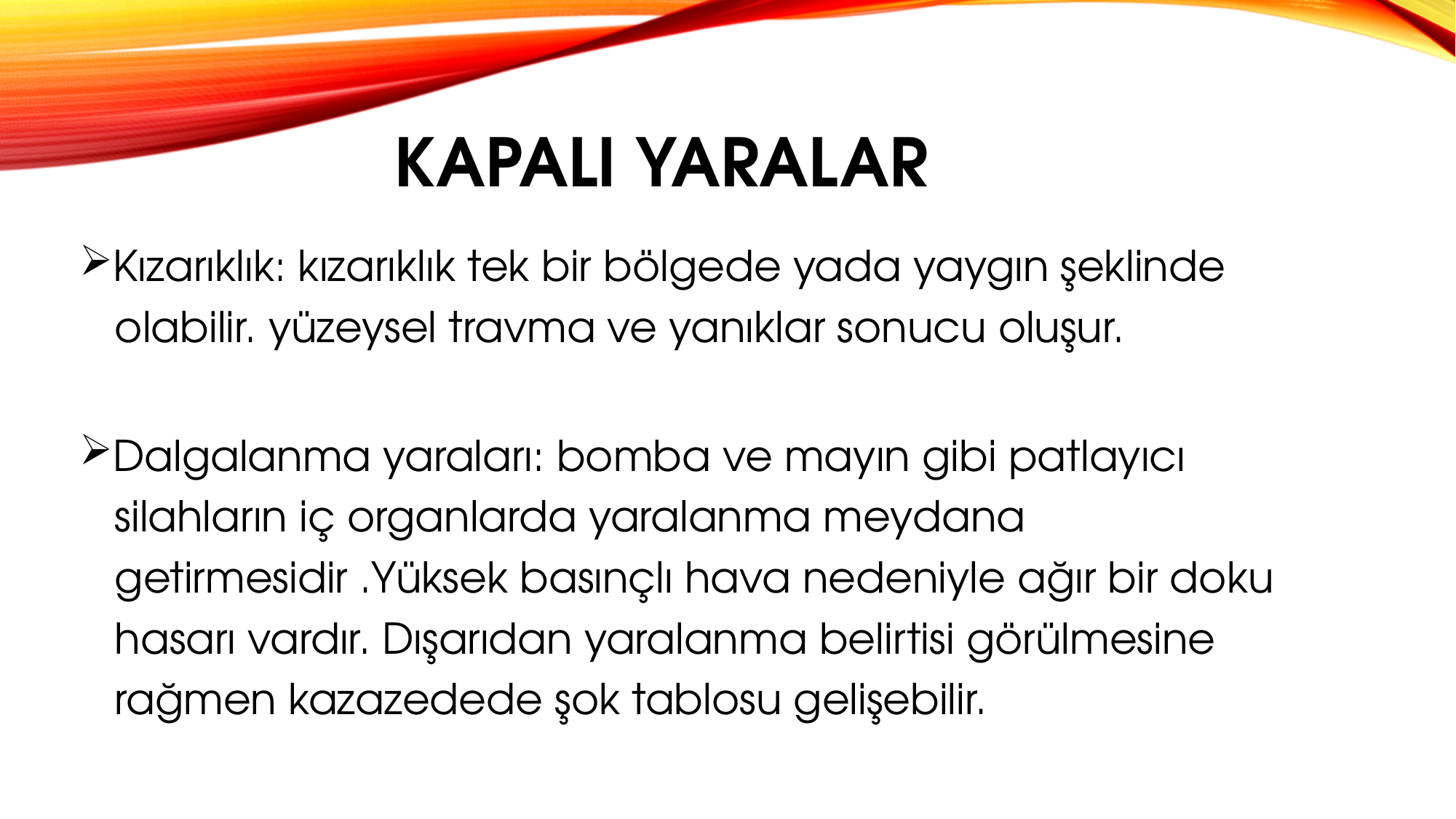

# KAPALI YARALAR
Kızarıklık: kızarıklık tek bir bölgede yada yaygın şeklinde
   olabilir. yüzeysel travma ve yanıklar sonucu oluşur.

Dalgalanma yaraları: bomba ve mayın gibi patlayıcı
   silahların iç organlarda yaralanma meydana
   getirmesidir .Yüksek basınçlı hava nedeniyle ağır bir doku
   hasarı vardır. Dışarıdan yaralanma belirtisi görülmesine
   rağmen kazazedede şok tablosu gelişebilir.